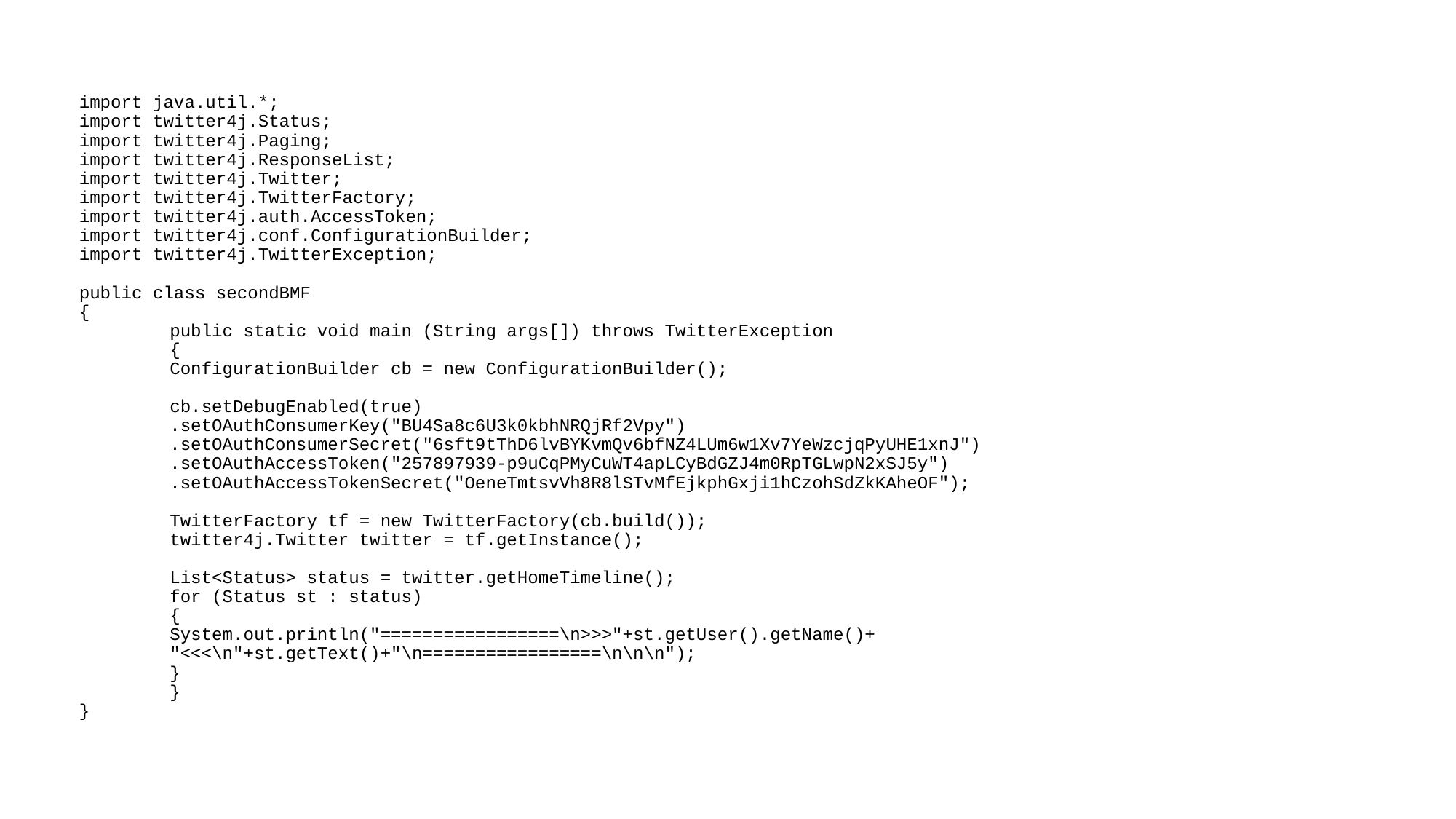

import java.util.*;
import twitter4j.Status;
import twitter4j.Paging;
import twitter4j.ResponseList;
import twitter4j.Twitter;
import twitter4j.TwitterFactory;
import twitter4j.auth.AccessToken;
import twitter4j.conf.ConfigurationBuilder;
import twitter4j.TwitterException;

public class secondBMF
{
	public static void main (String args[]) throws TwitterException
	{
		ConfigurationBuilder cb = new ConfigurationBuilder();

		cb.setDebugEnabled(true)
			.setOAuthConsumerKey("BU4Sa8c6U3k0kbhNRQjRf2Vpy")
			.setOAuthConsumerSecret("6sft9tThD6lvBYKvmQv6bfNZ4LUm6w1Xv7YeWzcjqPyUHE1xnJ")
			.setOAuthAccessToken("257897939-p9uCqPMyCuWT4apLCyBdGZJ4m0RpTGLwpN2xSJ5y")
			.setOAuthAccessTokenSecret("OeneTmtsvVh8R8lSTvMfEjkphGxji1hCzohSdZkKAheOF");

		TwitterFactory tf = new TwitterFactory(cb.build());
		twitter4j.Twitter twitter = tf.getInstance();

		List<Status> status = twitter.getHomeTimeline();
		for (Status st : status)
		{
			System.out.println("=================\n>>>"+st.getUser().getName()+
			"<<<\n"+st.getText()+"\n=================\n\n\n");
		}
	}
}